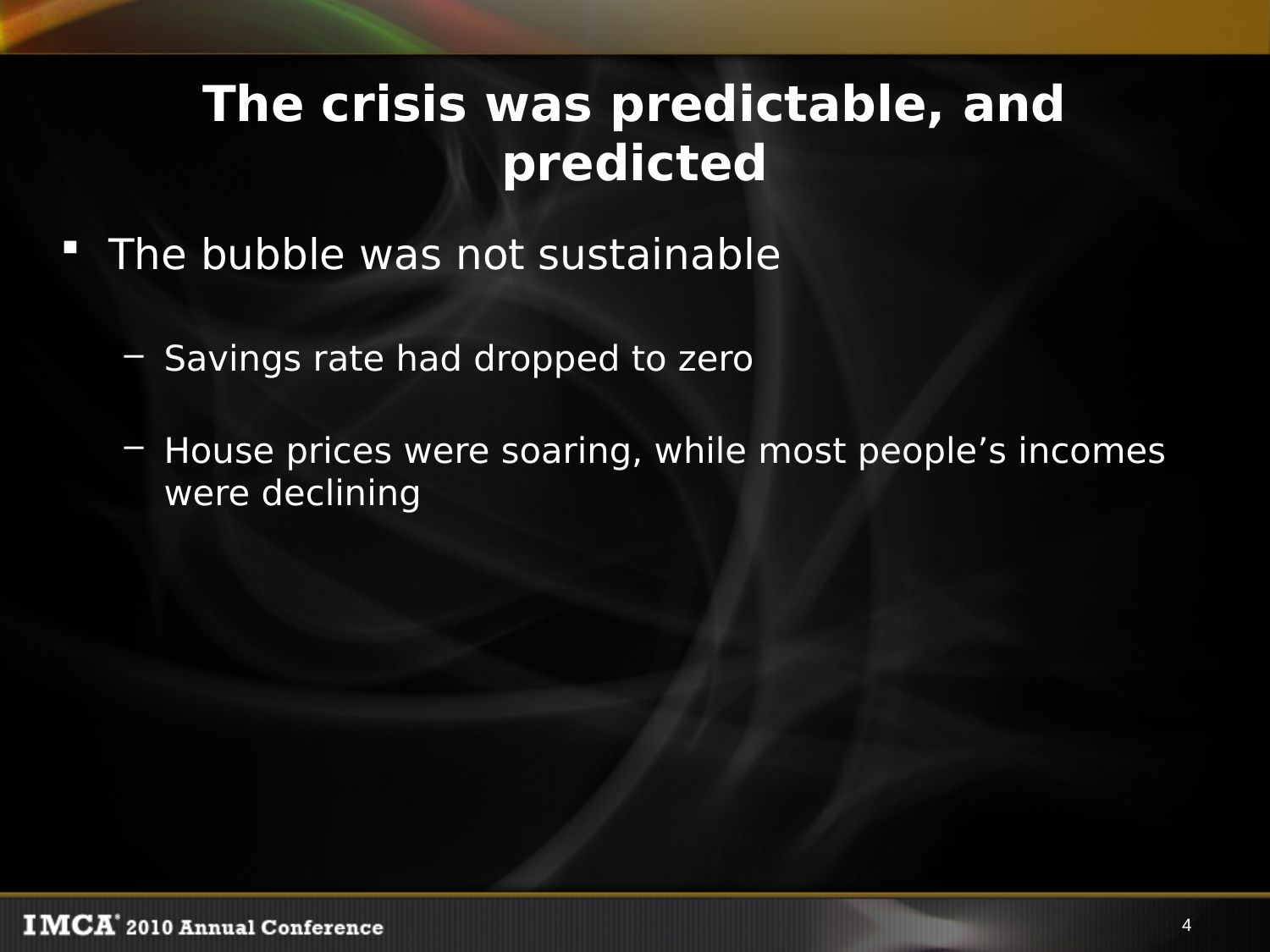

# The crisis was predictable, and predicted
The bubble was not sustainable
Savings rate had dropped to zero
House prices were soaring, while most people’s incomes were declining